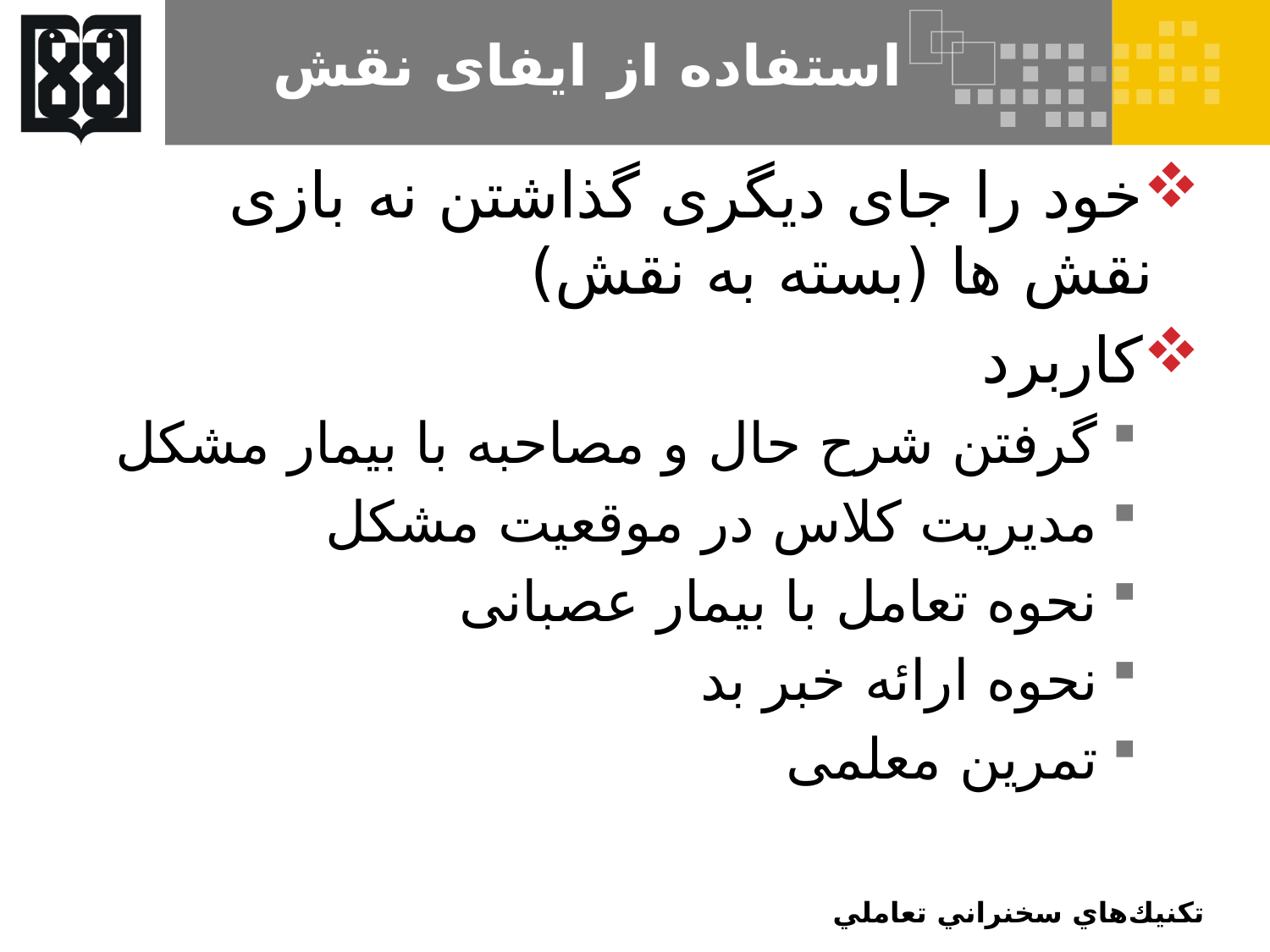

# استفاده از ايفای نقش
خود را جای دیگری گذاشتن نه بازی نقش ها (بسته به نقش)
کاربرد
گرفتن شرح حال و مصاحبه با بیمار مشکل
مدیریت کلاس در موقعیت مشکل
نحوه تعامل با بیمار عصبانی
نحوه ارائه خبر بد
تمرین معلمی

تكنيك‌هاي سخنراني تعاملي